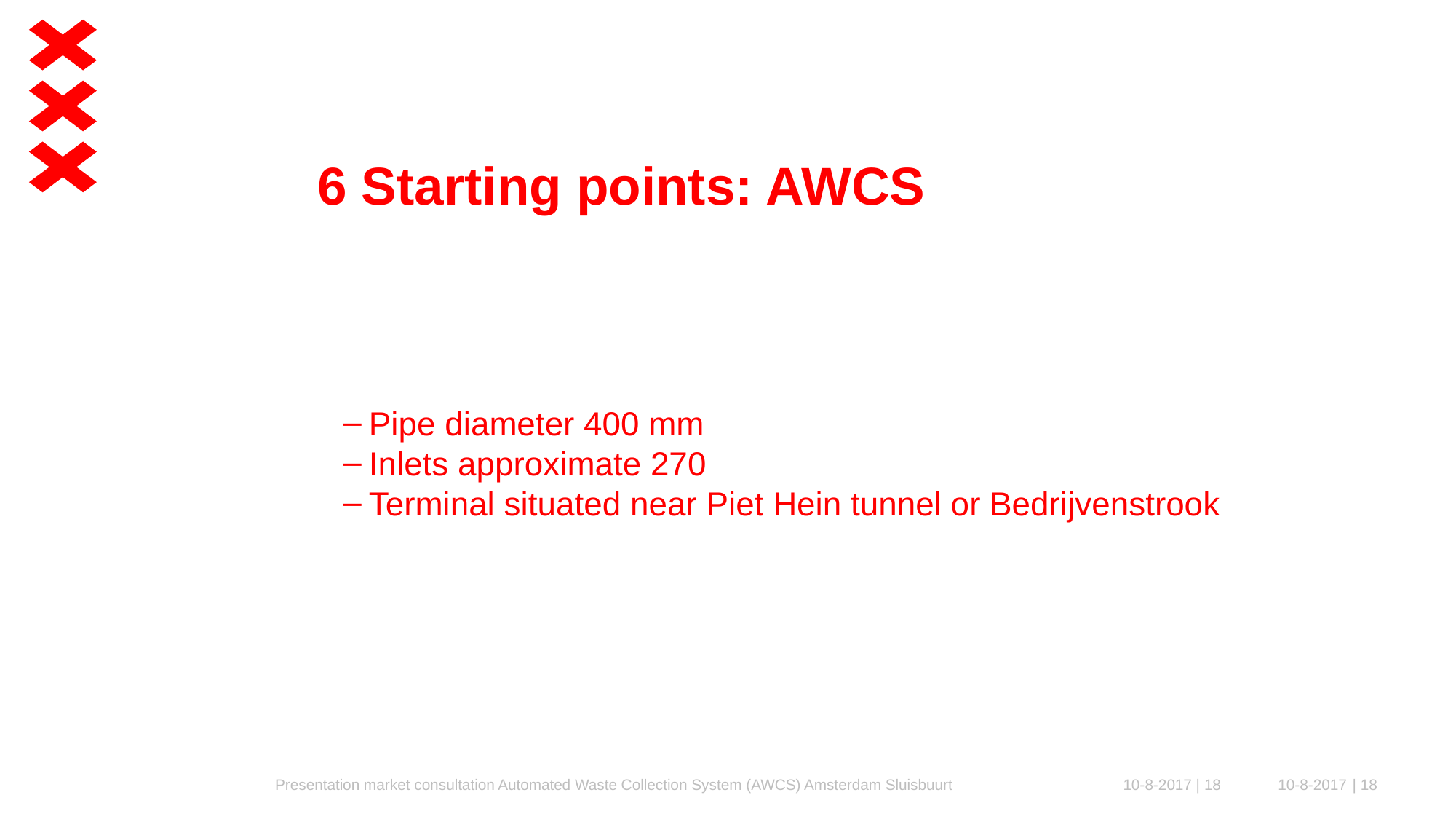

6 Starting points: AWCS
Pipe diameter 400 mm
Inlets approximate 270
Terminal situated near Piet Hein tunnel or Bedrijvenstrook

Presentation market consultation Automated Waste Collection System (AWCS) Amsterdam Sluisbuurt
10-8-2017
| 18
10-8-2017
| 18